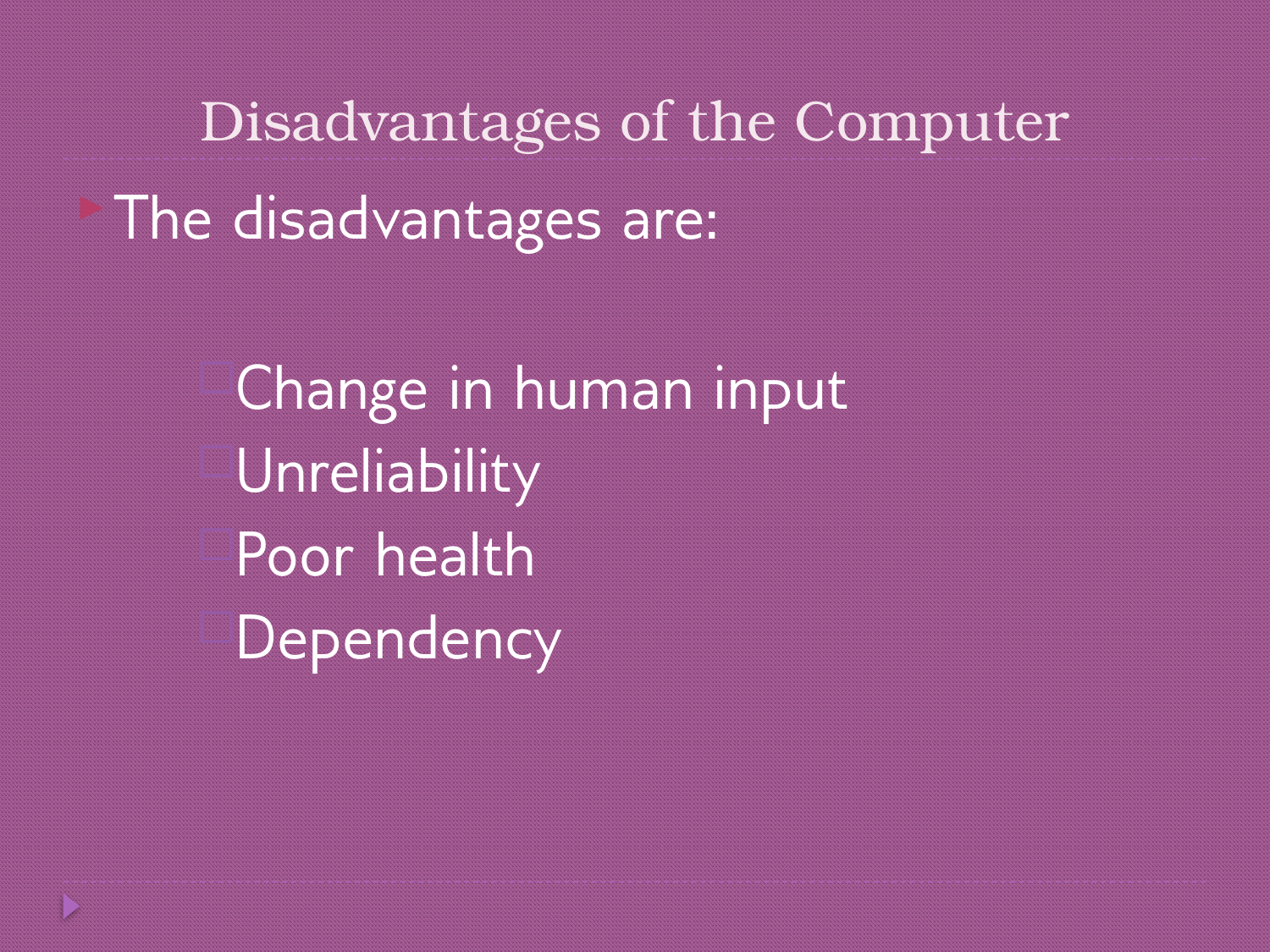

# Disadvantages of the Computer
The disadvantages are:

Change in human input
Unreliability
Poor health
Dependency